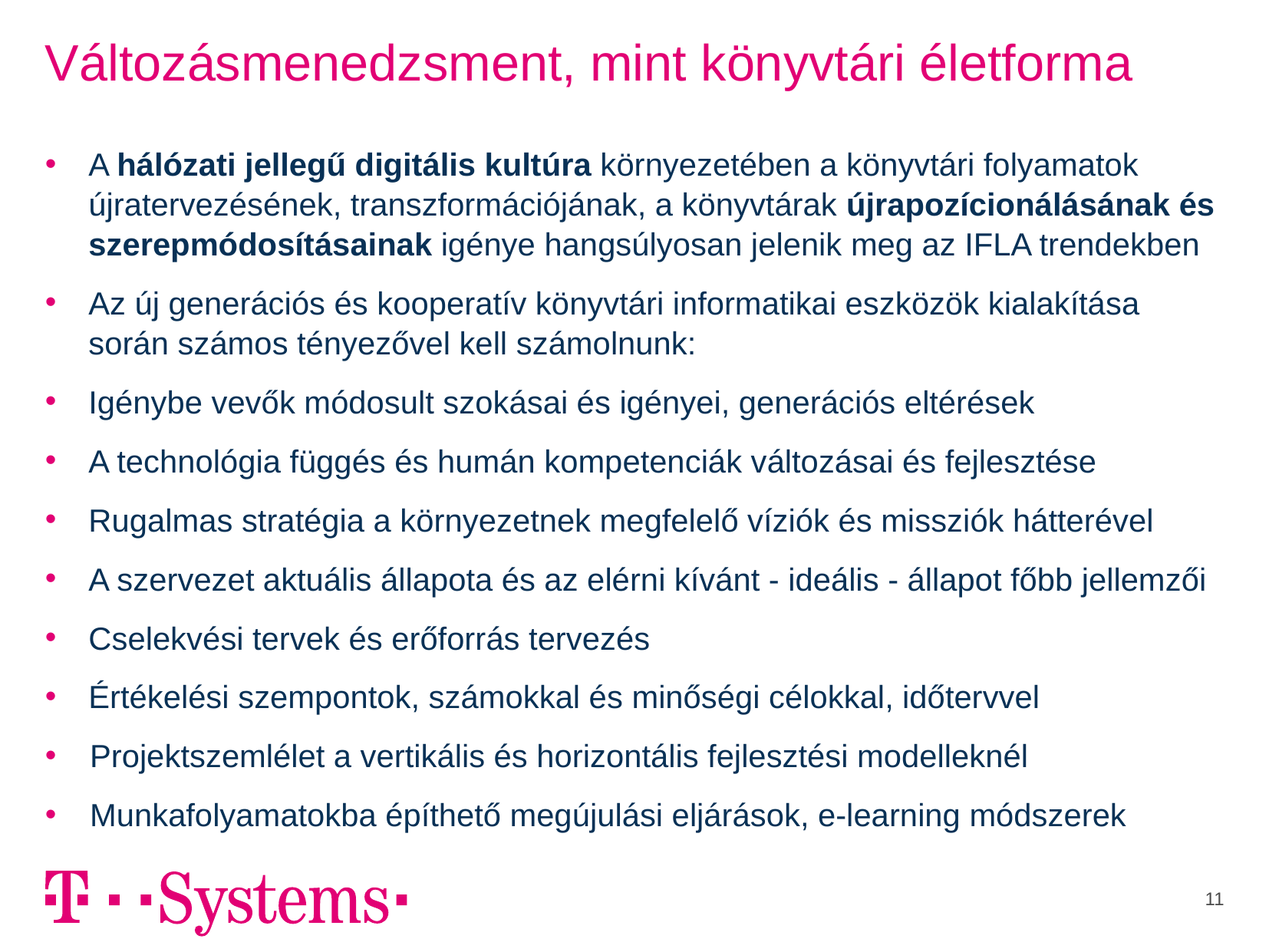

# Változásmenedzsment, mint könyvtári életforma
A hálózati jellegű digitális kultúra környezetében a könyvtári folyamatok újratervezésének, transzformációjának, a könyvtárak újrapozícionálásának és szerepmódosításainak igénye hangsúlyosan jelenik meg az IFLA trendekben
Az új generációs és kooperatív könyvtári informatikai eszközök kialakítása során számos tényezővel kell számolnunk:
Igénybe vevők módosult szokásai és igényei, generációs eltérések
A technológia függés és humán kompetenciák változásai és fejlesztése
Rugalmas stratégia a környezetnek megfelelő víziók és missziók hátterével
A szervezet aktuális állapota és az elérni kívánt - ideális - állapot főbb jellemzői
Cselekvési tervek és erőforrás tervezés
Értékelési szempontok, számokkal és minőségi célokkal, időtervvel
 Projektszemlélet a vertikális és horizontális fejlesztési modelleknél
 Munkafolyamatokba építhető megújulási eljárások, e-learning módszerek
11